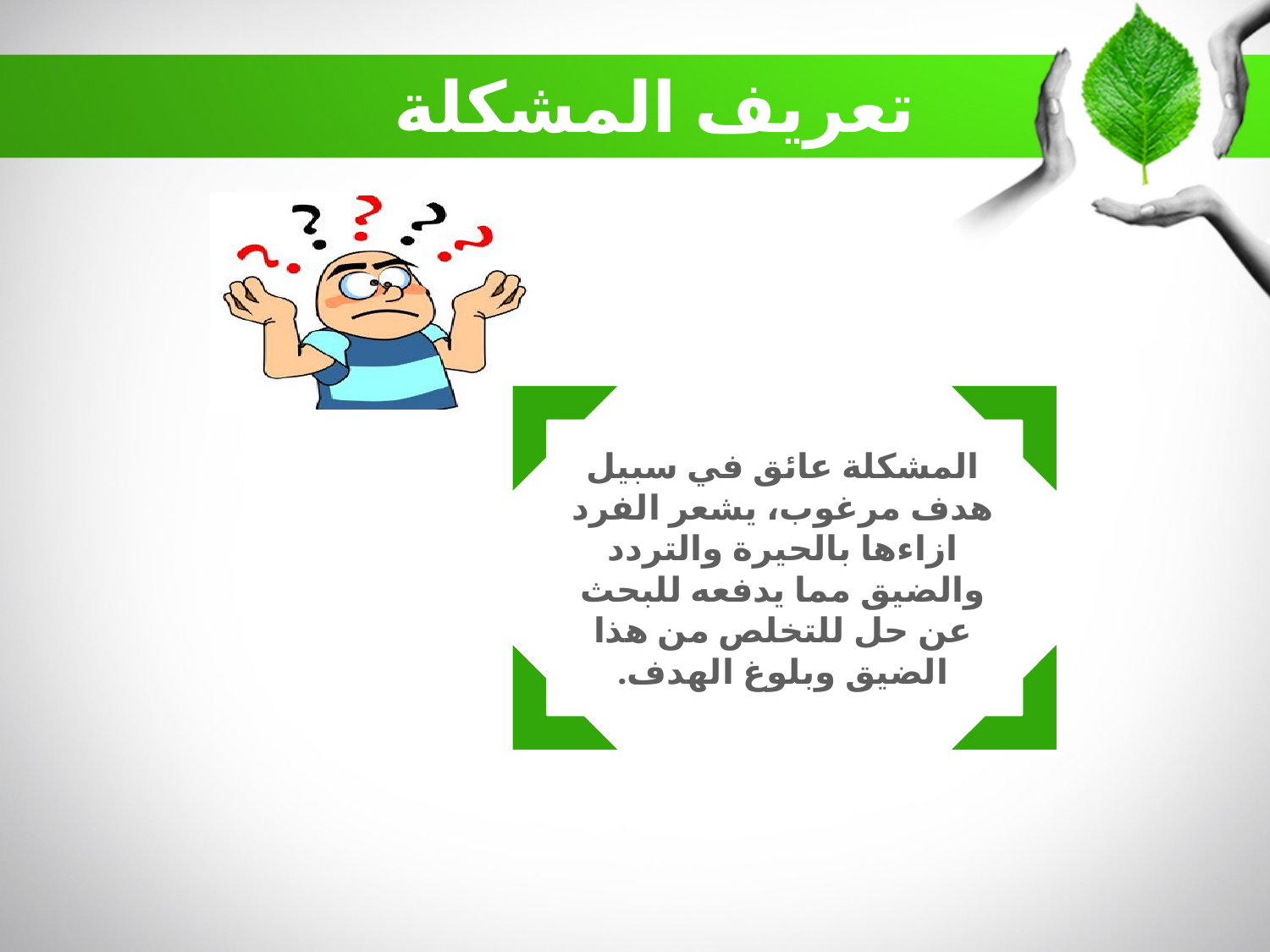

# تعريف المشكلة
المشكلة عائق في سبيل هدف مرغوب، يشعر الفرد ازاءها بالحيرة والتردد والضيق مما يدفعه للبحث عن حل للتخلص من هذا الضيق وبلوغ الهدف.